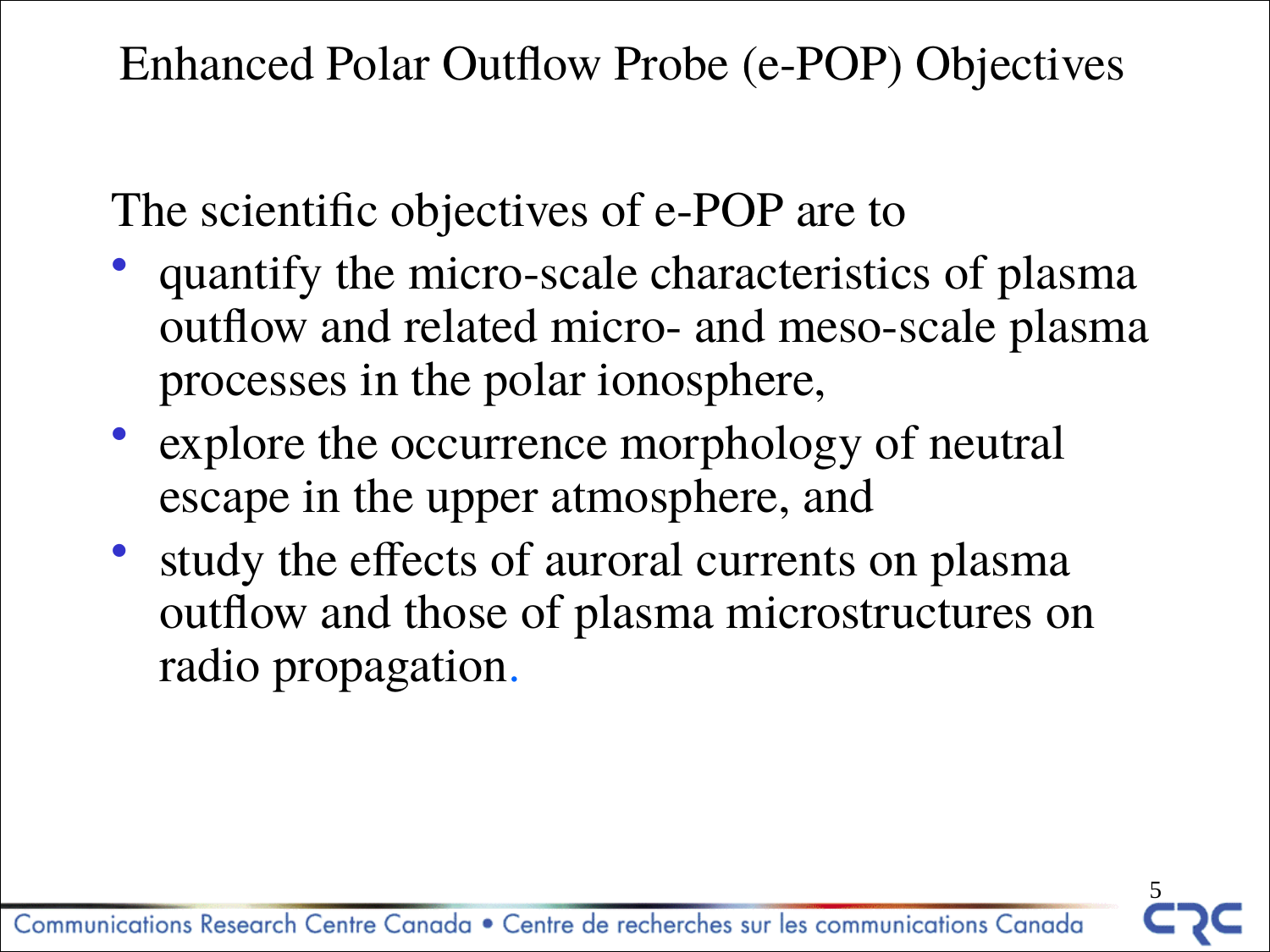

# Enhanced Polar Outflow Probe (e-POP) Objectives
The scientific objectives of e-POP are to
quantify the micro-scale characteristics of plasma outflow and related micro- and meso-scale plasma processes in the polar ionosphere,
explore the occurrence morphology of neutral escape in the upper atmosphere, and
study the effects of auroral currents on plasma outflow and those of plasma microstructures on radio propagation.
5